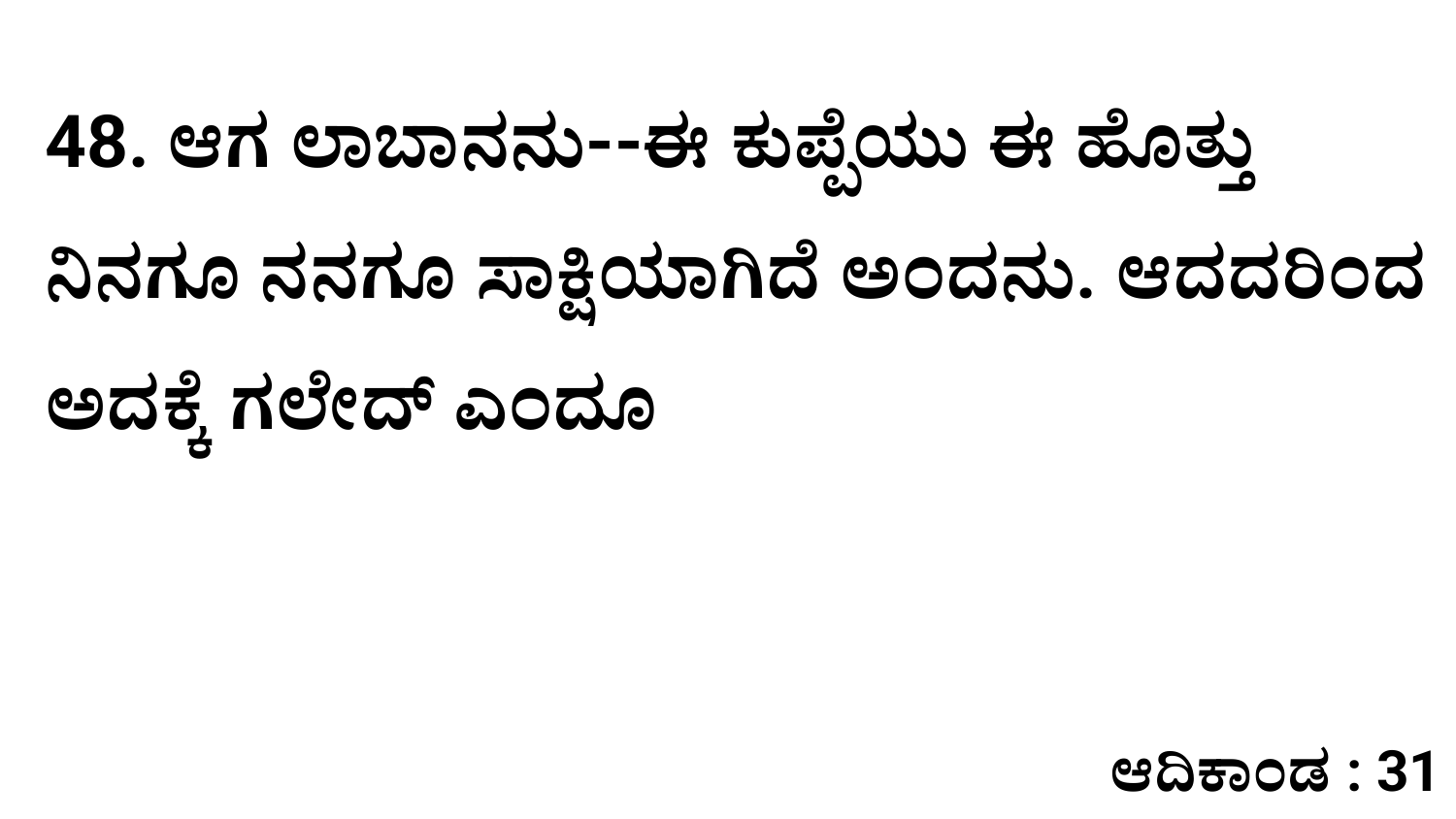

48. ಆಗ ಲಾಬಾನನು--ಈ ಕುಪ್ಪೆಯು ಈ ಹೊತ್ತು ನಿನಗೂ ನನಗೂ ಸಾಕ್ಷಿಯಾಗಿದೆ ಅಂದನು. ಆದದರಿಂದ ಅದಕ್ಕೆ ಗಲೇದ್‌ ಎಂದೂ
ಆದಿಕಾಂಡ : 31